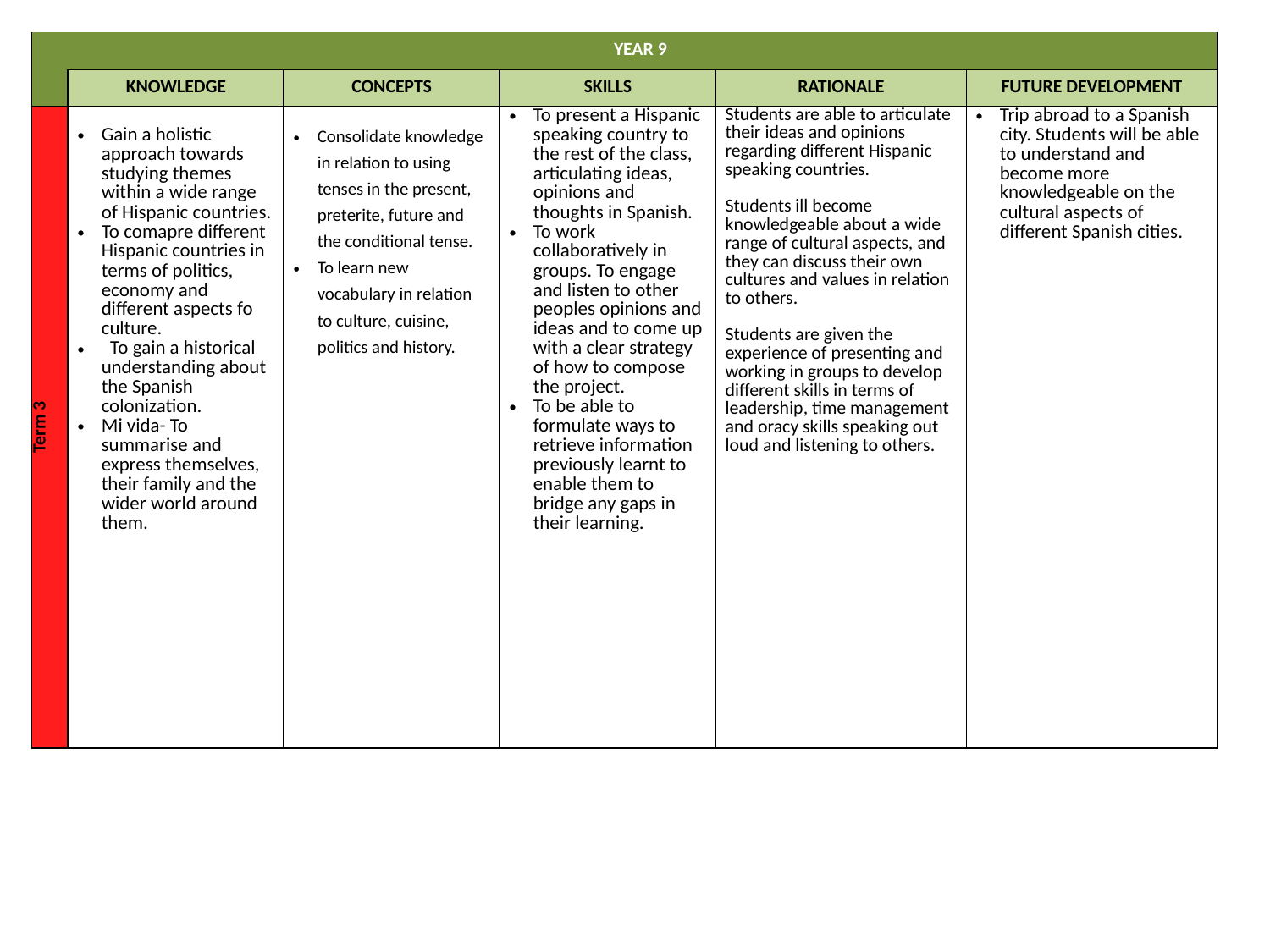

|  | YEAR 9 |  |  |  |  |
| --- | --- | --- | --- | --- | --- |
|  | KNOWLEDGE | CONCEPTS | SKILLS | RATIONALE | FUTURE DEVELOPMENT |
| Term 3 | Gain a holistic approach towards studying themes within a wide range of Hispanic countries. To comapre different Hispanic countries in terms of politics, economy and different aspects fo culture. To gain a historical understanding about the Spanish colonization. Mi vida- To summarise and express themselves, their family and the wider world around them. | Consolidate knowledge in relation to using tenses in the present, preterite, future and the conditional tense. To learn new vocabulary in relation to culture, cuisine, politics and history. | To present a Hispanic speaking country to the rest of the class, articulating ideas, opinions and thoughts in Spanish. To work collaboratively in groups. To engage and listen to other peoples opinions and ideas and to come up with a clear strategy of how to compose the project. To be able to formulate ways to retrieve information previously learnt to enable them to bridge any gaps in their learning. | Students are able to articulate their ideas and opinions regarding different Hispanic speaking countries. Students ill become knowledgeable about a wide range of cultural aspects, and they can discuss their own cultures and values in relation to others. Students are given the experience of presenting and working in groups to develop different skills in terms of leadership, time management and oracy skills speaking out loud and listening to others. | Trip abroad to a Spanish city. Students will be able to understand and become more knowledgeable on the cultural aspects of different Spanish cities. |